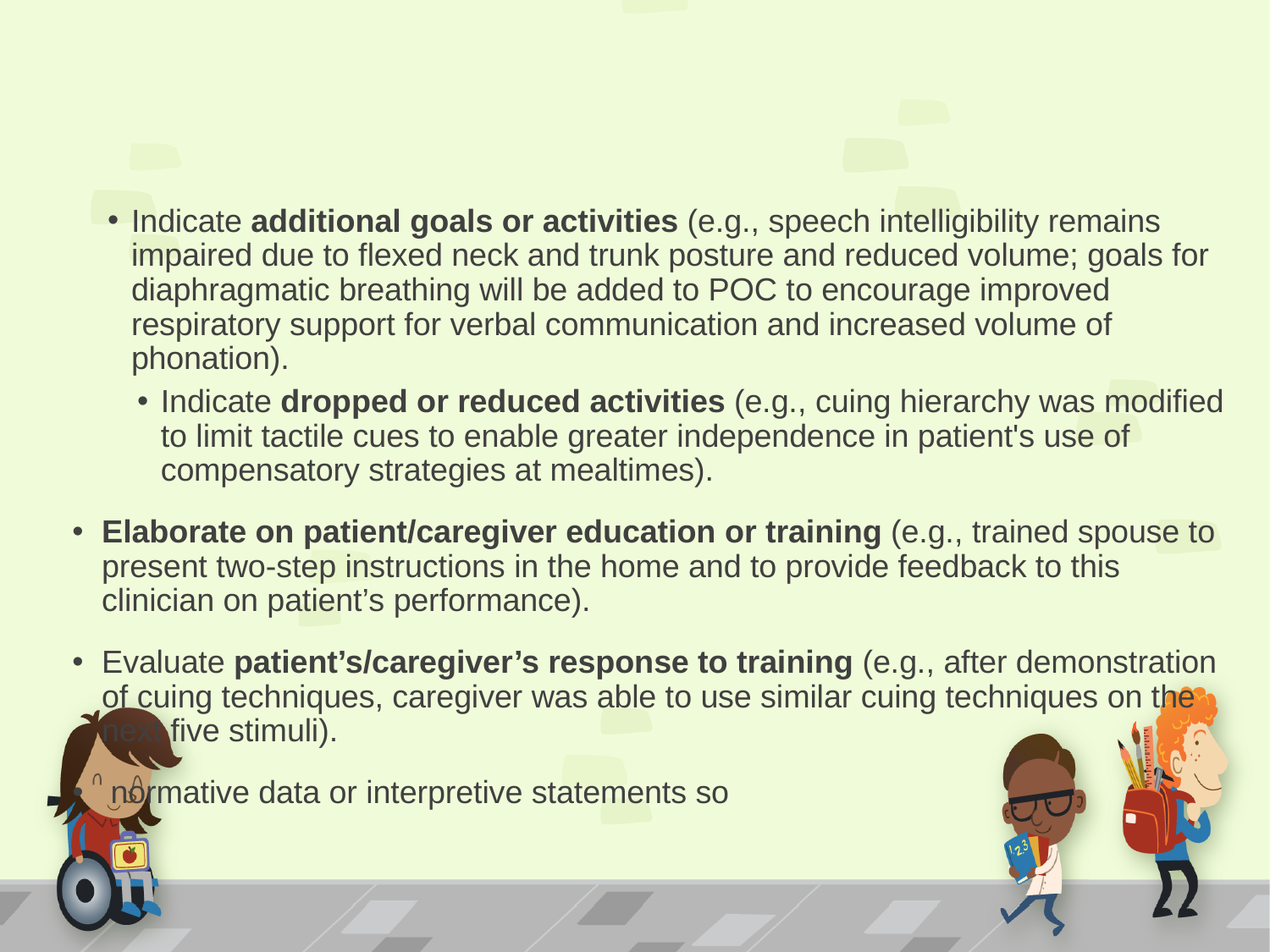

#
Indicate additional goals or activities (e.g., speech intelligibility remains impaired due to flexed neck and trunk posture and reduced volume; goals for diaphragmatic breathing will be added to POC to encourage improved respiratory support for verbal communication and increased volume of phonation).
Indicate dropped or reduced activities (e.g., cuing hierarchy was modified to limit tactile cues to enable greater independence in patient's use of compensatory strategies at mealtimes).
Elaborate on patient/caregiver education or training (e.g., trained spouse to present two-step instructions in the home and to provide feedback to this clinician on patient’s performance).
Evaluate patient’s/caregiver’s response to training (e.g., after demonstration of cuing techniques, caregiver was able to use similar cuing techniques on the next five stimuli).
 normative data or interpretive statements so